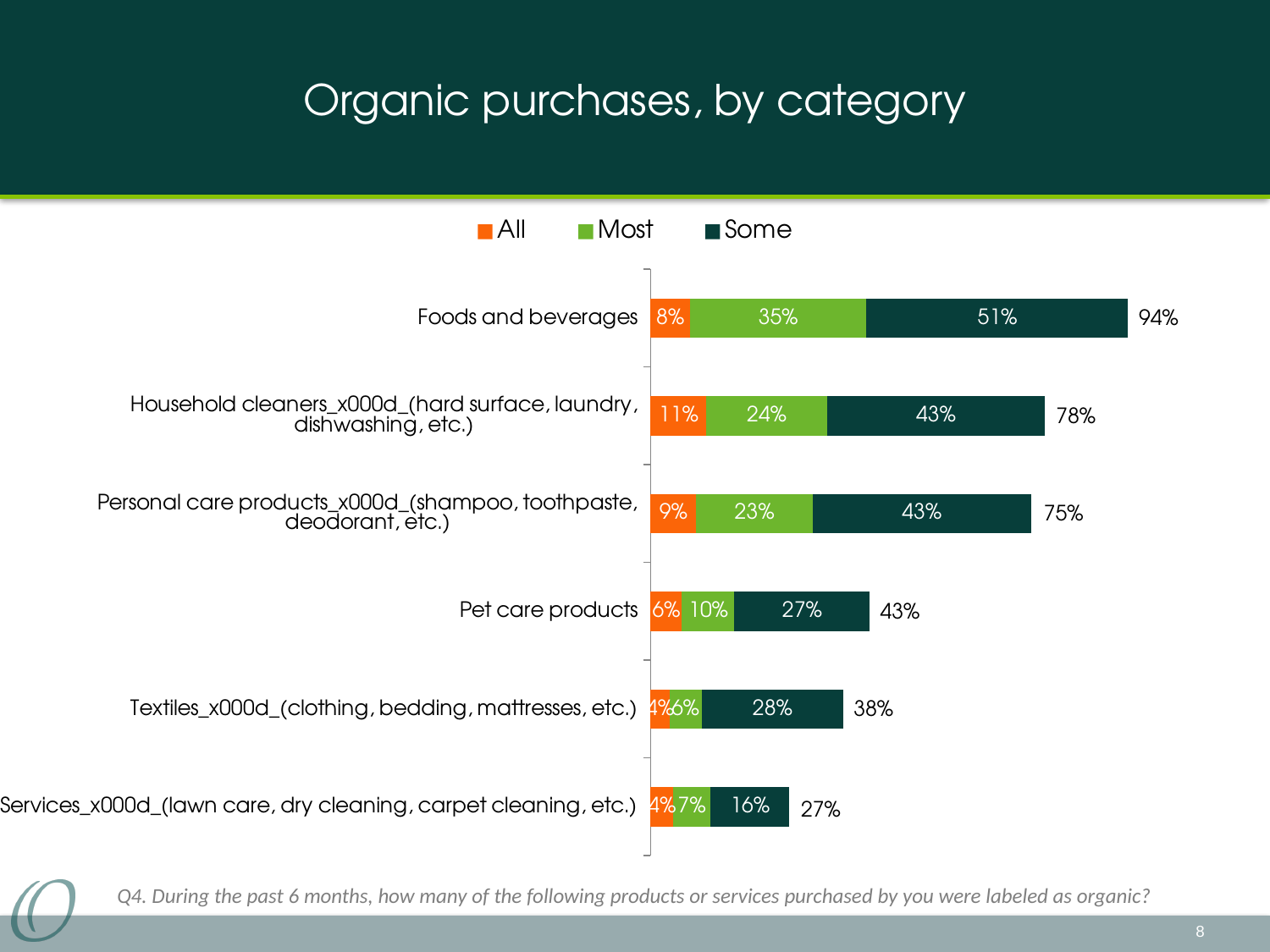

# Organic purchases, by category

### Chart

| Category | All | Most | Some |
|---|---|---|---|
| Services_x000d_(lawn care, dry cleaning, carpet cleaning, etc.) | 0.0440251572327044 | 0.0738993710691824 | 0.155660377358491 |
| Textiles_x000d_(clothing, bedding, mattresses, etc.) | 0.0369496855345912 | 0.0636792452830189 | 0.278301886792453 |
| Pet care products | 0.0613207547169811 | 0.10377358490566 | 0.265723270440252 |
| Personal care products_x000d_(shampoo, toothpaste, deodorant, etc.) | 0.0896226415094339 | 0.229559748427673 | 0.43003144654088 |
| Household cleaners_x000d_(hard surface, laundry, dishwashing, etc.) | 0.109276729559748 | 0.238207547169811 | 0.429245283018868 |
| Foods and beverages | 0.0770440251572327 | 0.348270440251572 | 0.514937106918239 |
94%
78%
75%
43%
38%
27%
Q4. During the past 6 months, how many of the following products or services purchased by you were labeled as organic?